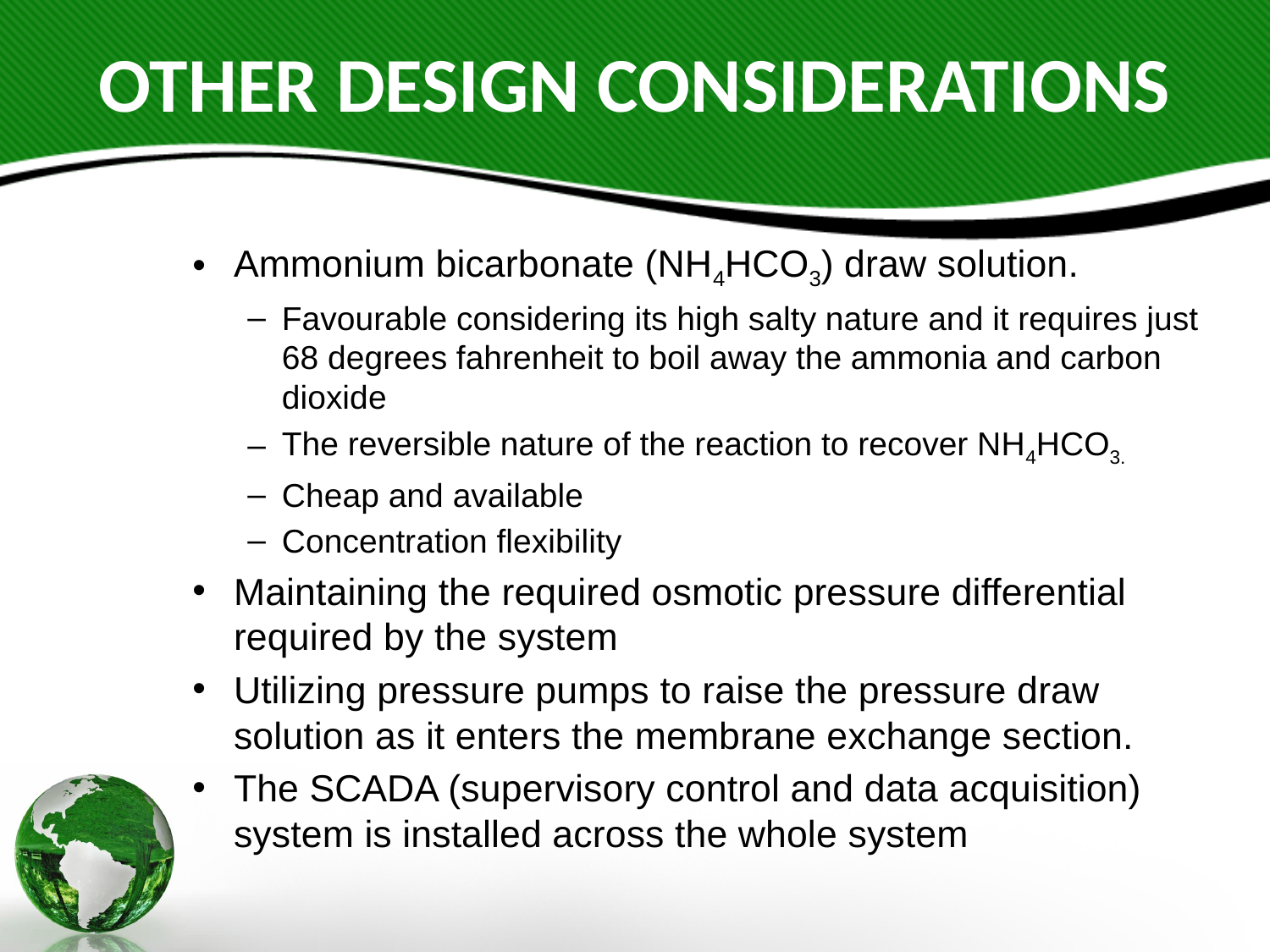

# OTHER DESIGN CONSIDERATIONS
Ammonium bicarbonate (NH4HCO3) draw solution.
Favourable considering its high salty nature and it requires just 68 degrees fahrenheit to boil away the ammonia and carbon dioxide
The reversible nature of the reaction to recover NH4HCO3.
Cheap and available
Concentration flexibility
Maintaining the required osmotic pressure differential required by the system
Utilizing pressure pumps to raise the pressure draw solution as it enters the membrane exchange section.
The SCADA (supervisory control and data acquisition) system is installed across the whole system